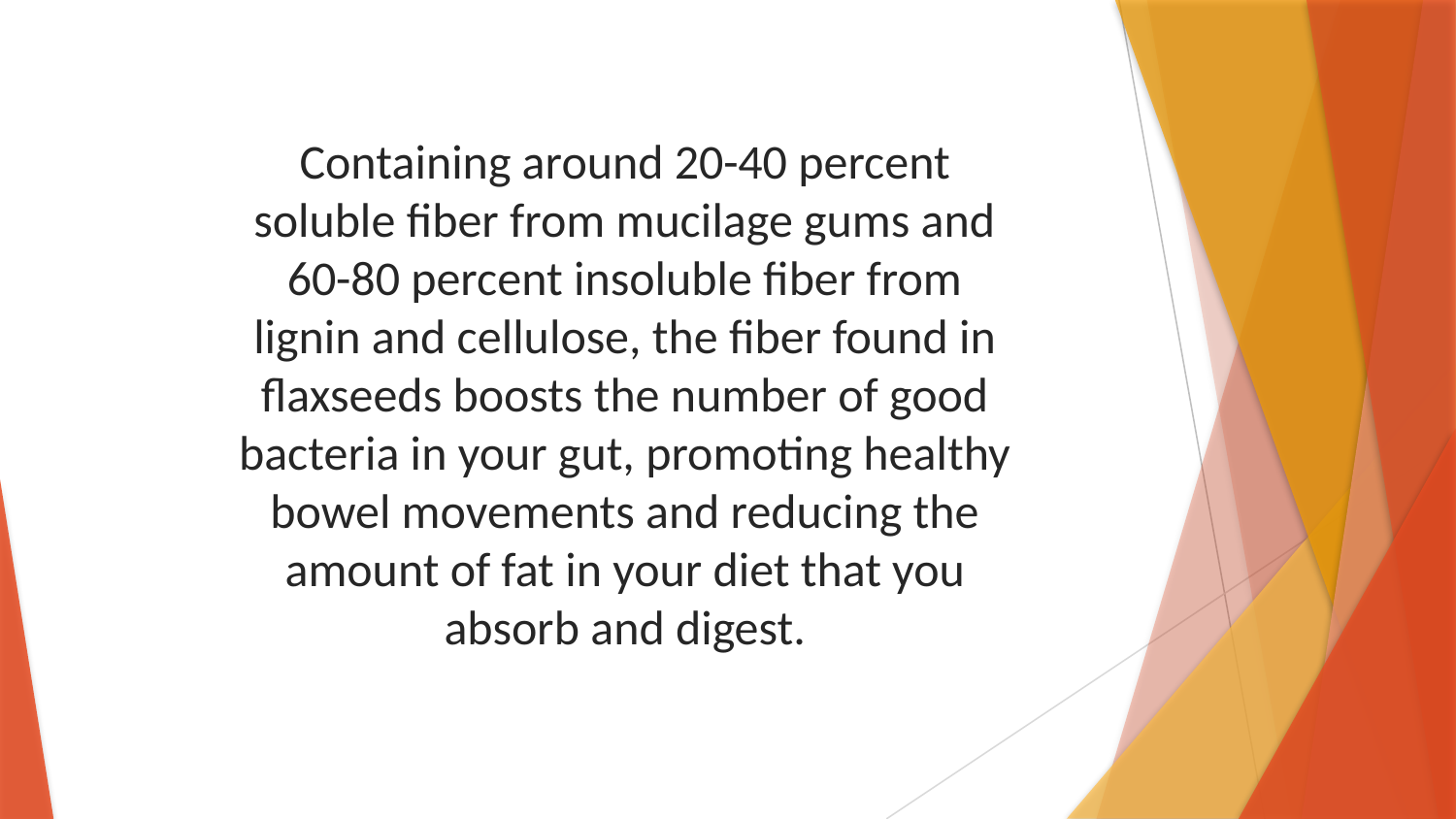

Containing around 20-40 percent soluble fiber from mucilage gums and 60-80 percent insoluble fiber from lignin and cellulose, the fiber found in flaxseeds boosts the number of good bacteria in your gut, promoting healthy bowel movements and reducing the amount of fat in your diet that you absorb and digest.